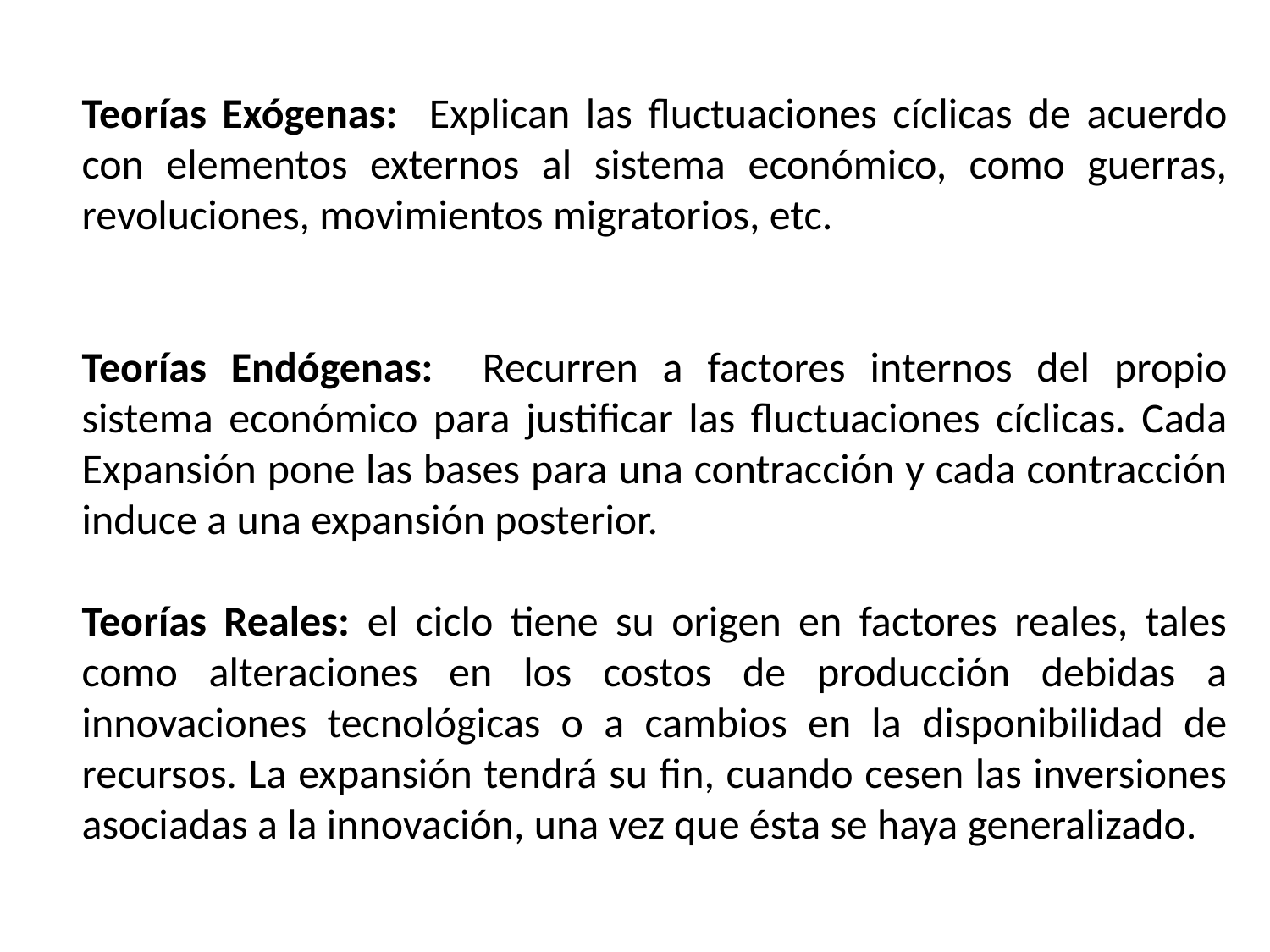

Teorías Exógenas:  Explican las fluctuaciones cíclicas de acuerdo con elementos externos al sistema económico, como guerras, revoluciones, movimientos migratorios, etc.

Teorías Endógenas:  Recurren a factores internos del propio sistema económico para justificar las fluctuaciones cíclicas. Cada Expansión pone las bases para una contracción y cada contracción induce a una expansión posterior.

Teorías Reales: el ciclo tiene su origen en factores reales, tales como alteraciones en los costos de producción debidas a innovaciones tecnológicas o a cambios en la disponibilidad de recursos. La expansión tendrá su fin, cuando cesen las inversiones asociadas a la innovación, una vez que ésta se haya generalizado.